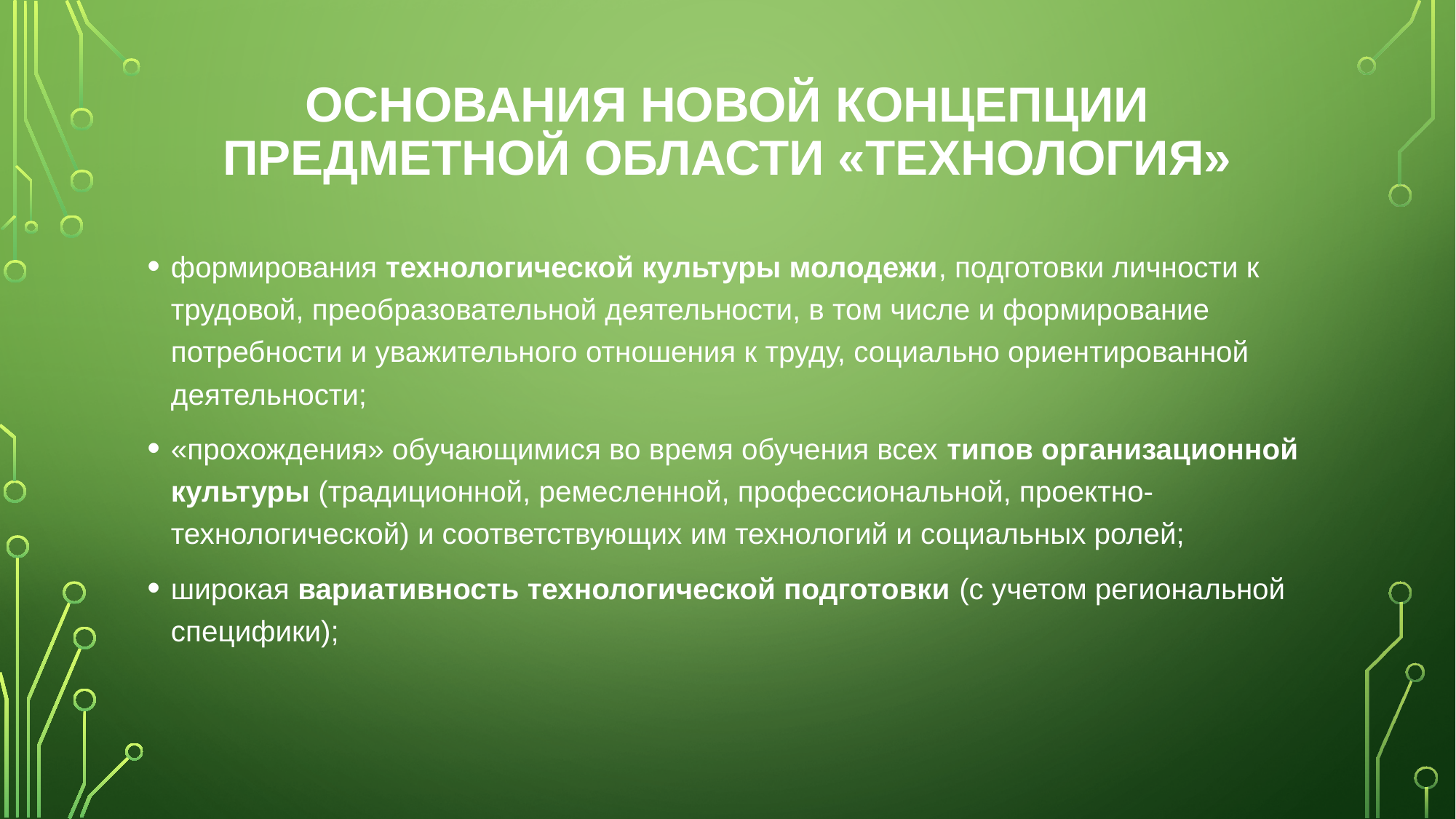

# Основания новой концепции предметной области «Технология»
формирования технологической культуры молодежи, подготовки личности к трудовой, преобразовательной деятельности, в том числе и формирование потребности и уважительного отношения к труду, социально ориентированной деятельности;
«прохождения» обучающимися во время обучения всех типов организационной культуры (традиционной, ремесленной, профессиональной, проектно-технологической) и соответствующих им технологий и социальных ролей;
широкая вариативность технологической подготовки (с учетом региональной специфики);